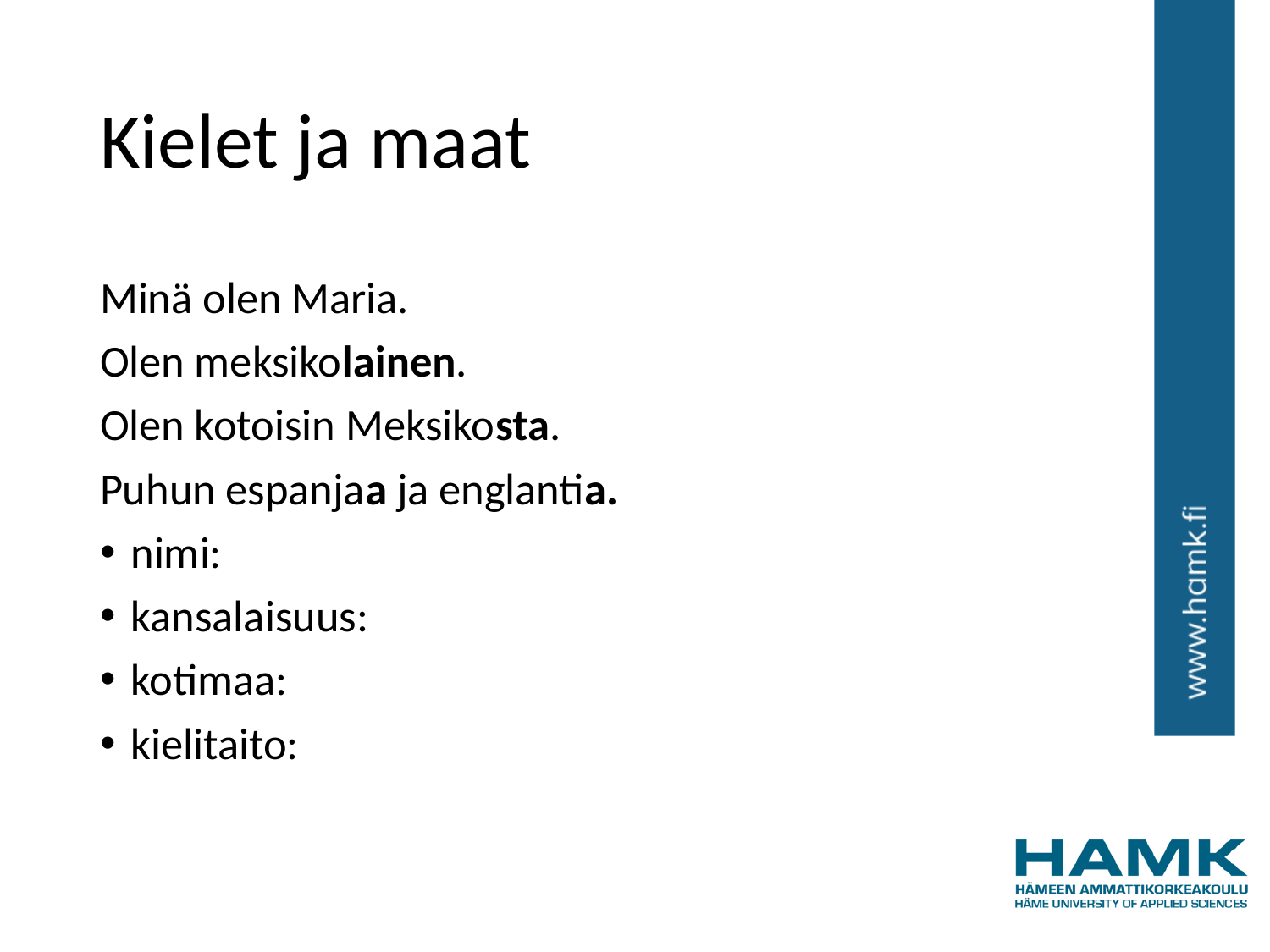

# Kielet ja maat

Minä olen Maria.
Olen meksikolainen.
Olen kotoisin Meksikosta.
Puhun espanjaa ja englantia.
nimi:
kansalaisuus:
kotimaa:
kielitaito: